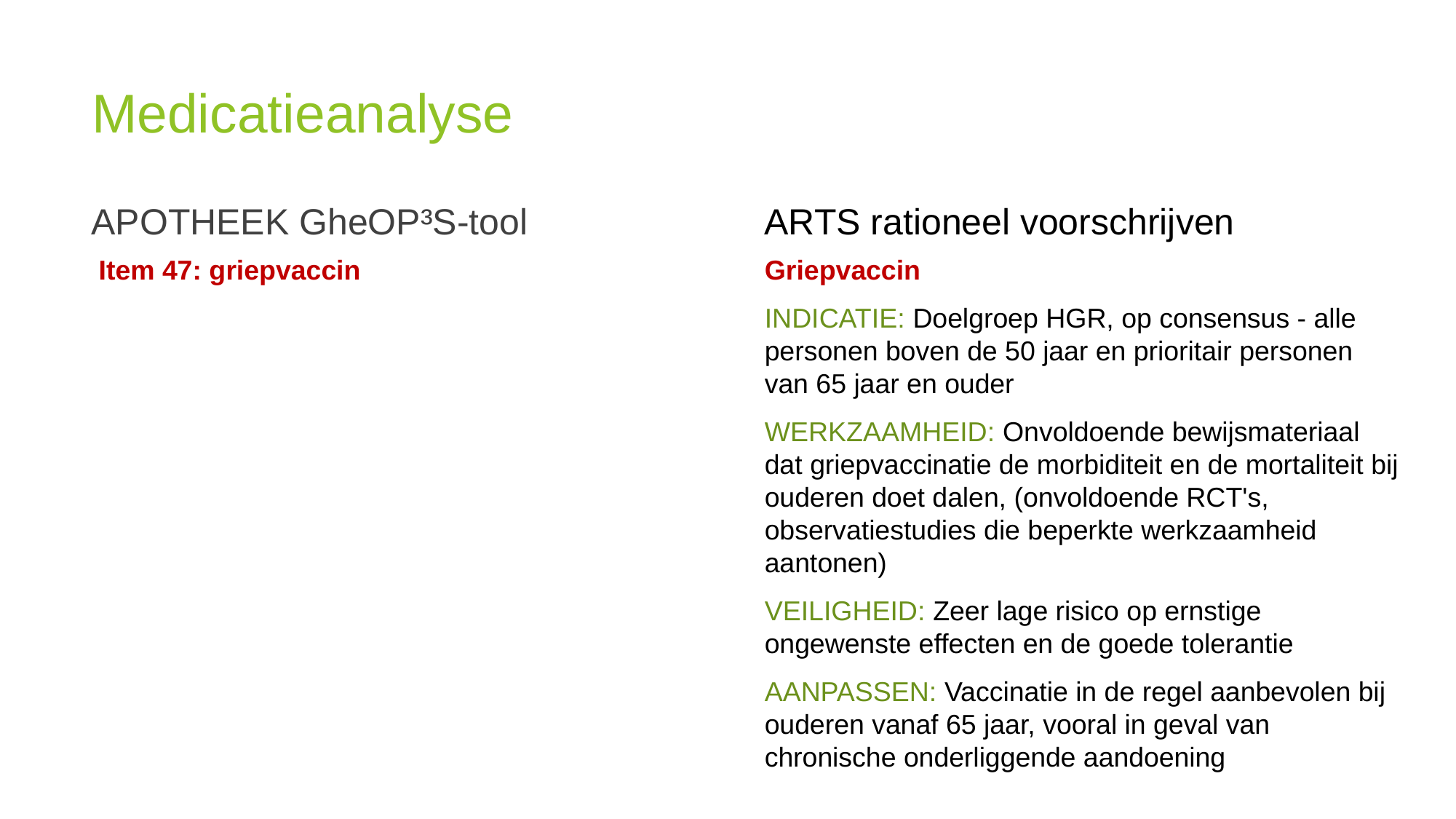

# Medicatieanalyse
APOTHEEK GheOP³S-tool
ARTS rationeel voorschrijven
Item 47: griepvaccin
Griepvaccin
INDICATIE: Doelgroep HGR, op consensus - alle personen boven de 50 jaar en prioritair personen van 65 jaar en ouder
WERKZAAMHEID: Onvoldoende bewijsmateriaal dat griepvaccinatie de morbiditeit en de mortaliteit bij ouderen doet dalen, (onvoldoende RCT's, observatiestudies die beperkte werkzaamheid aantonen)
VEILIGHEID: Zeer lage risico op ernstige ongewenste effecten en de goede tolerantie
AANPASSEN: Vaccinatie in de regel aanbevolen bij ouderen vanaf 65 jaar, vooral in geval van chronische onderliggende aandoening